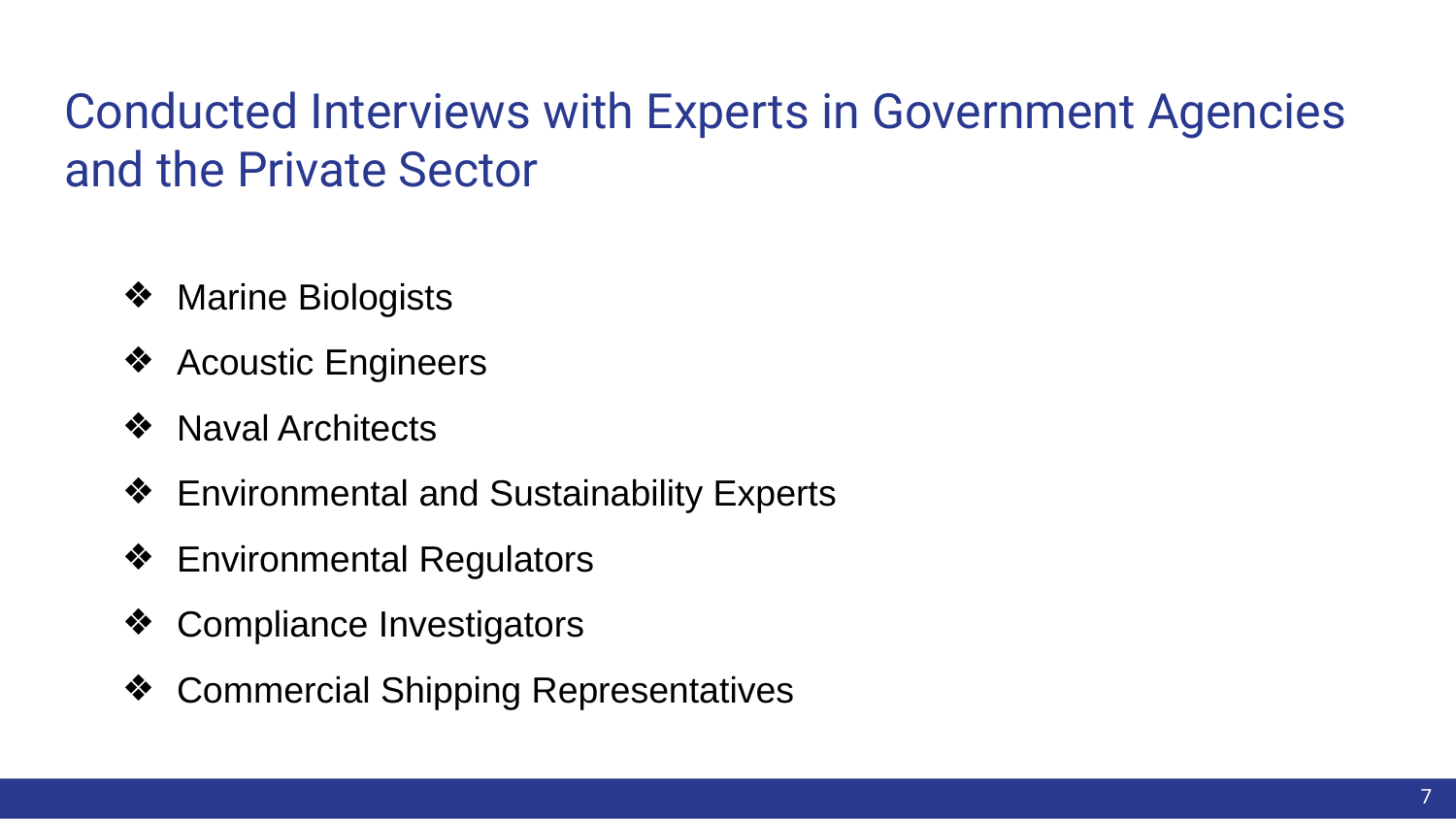

# Conducted Interviews with Experts in Government Agencies and the Private Sector
Marine Biologists
Acoustic Engineers
Naval Architects
Environmental and Sustainability Experts
Environmental Regulators
Compliance Investigators
Commercial Shipping Representatives

7